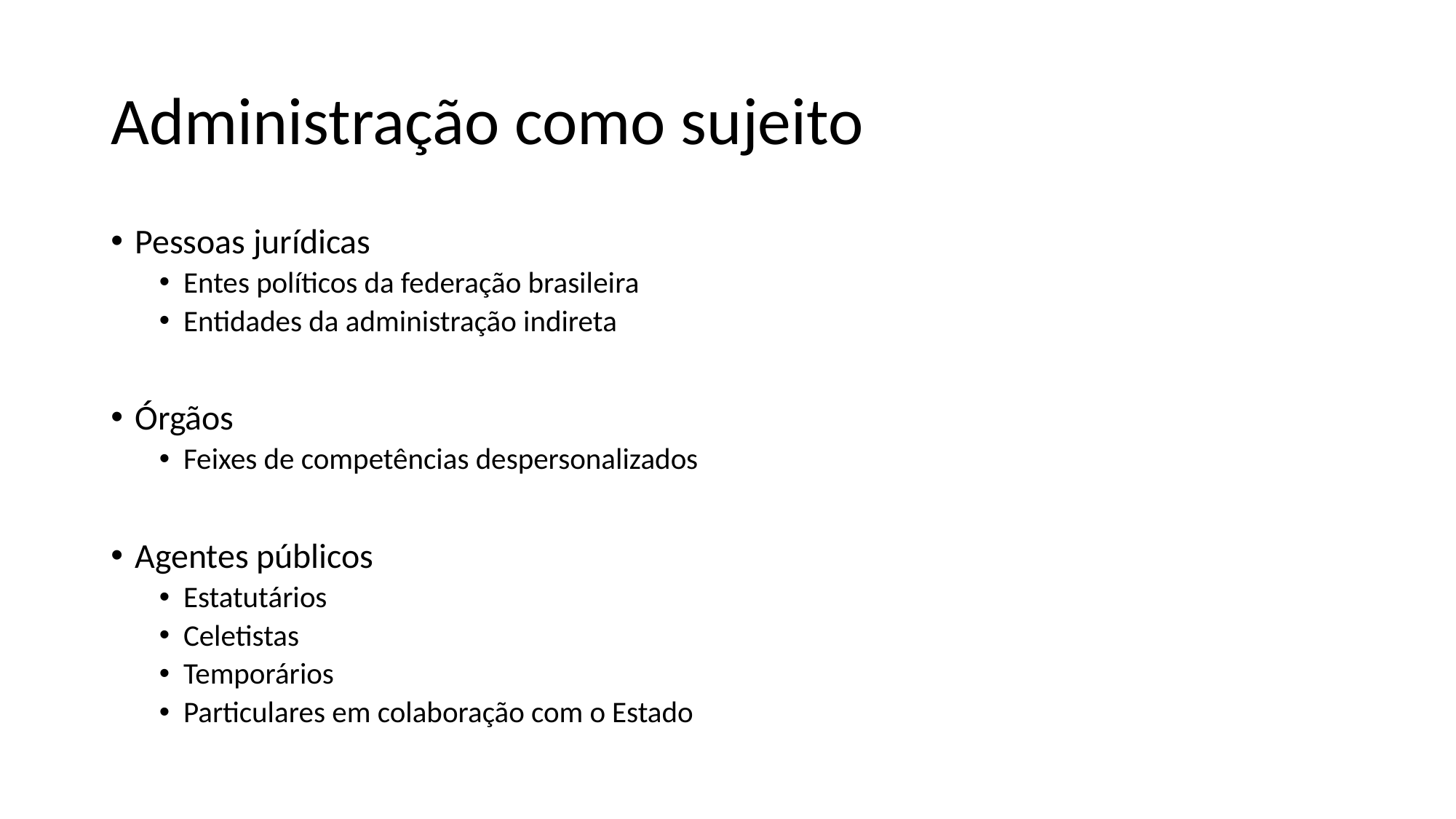

# Administração como sujeito
Pessoas jurídicas
Entes políticos da federação brasileira
Entidades da administração indireta

Órgãos
Feixes de competências despersonalizados

Agentes públicos
Estatutários
Celetistas
Temporários
Particulares em colaboração com o Estado